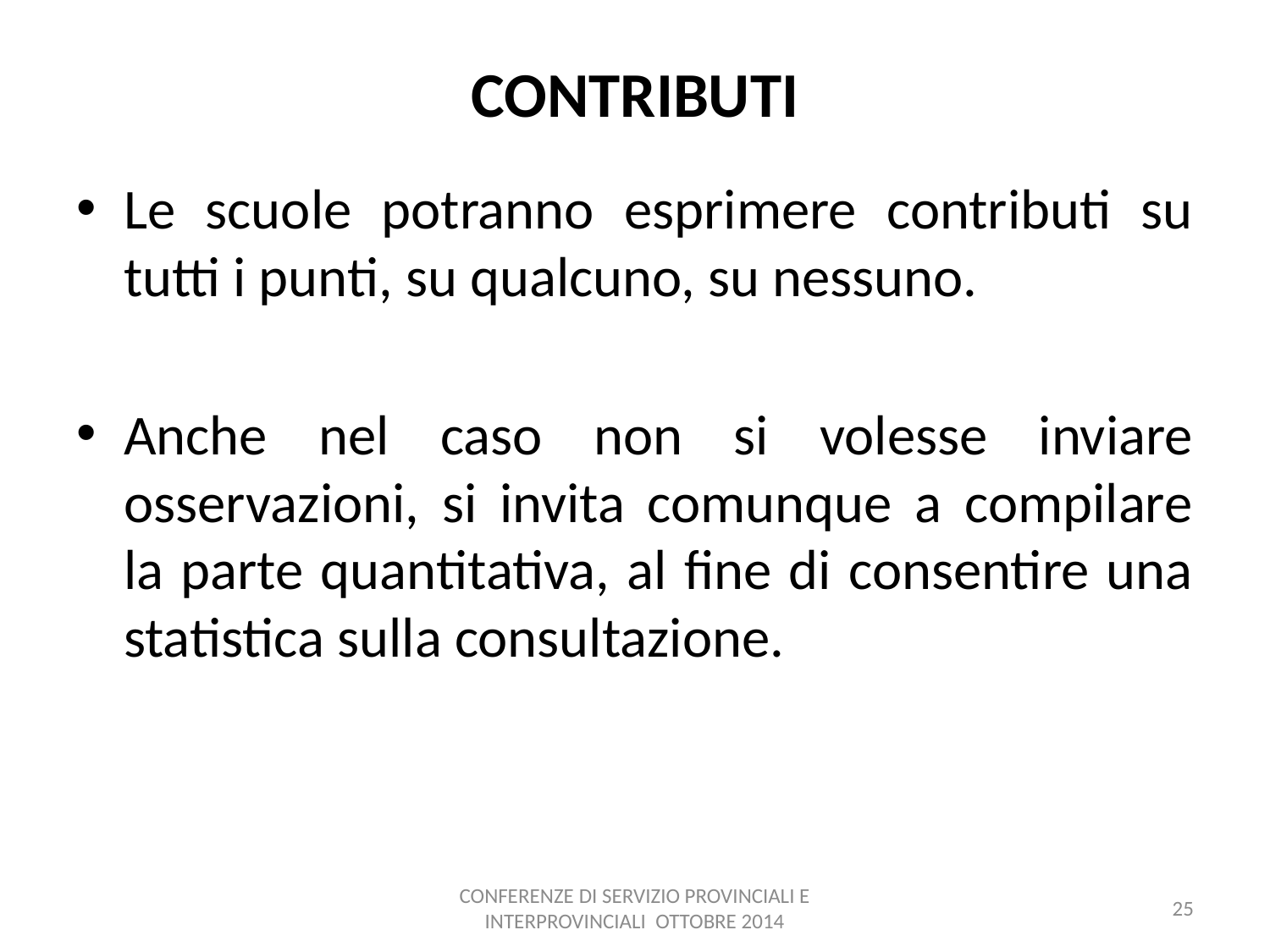

# CONTRIBUTI
Le scuole potranno esprimere contributi su tutti i punti, su qualcuno, su nessuno.

Anche nel caso non si volesse inviare osservazioni, si invita comunque a compilare la parte quantitativa, al fine di consentire una statistica sulla consultazione.
CONFERENZE DI SERVIZIO PROVINCIALI E INTERPROVINCIALI  OTTOBRE 2014
25